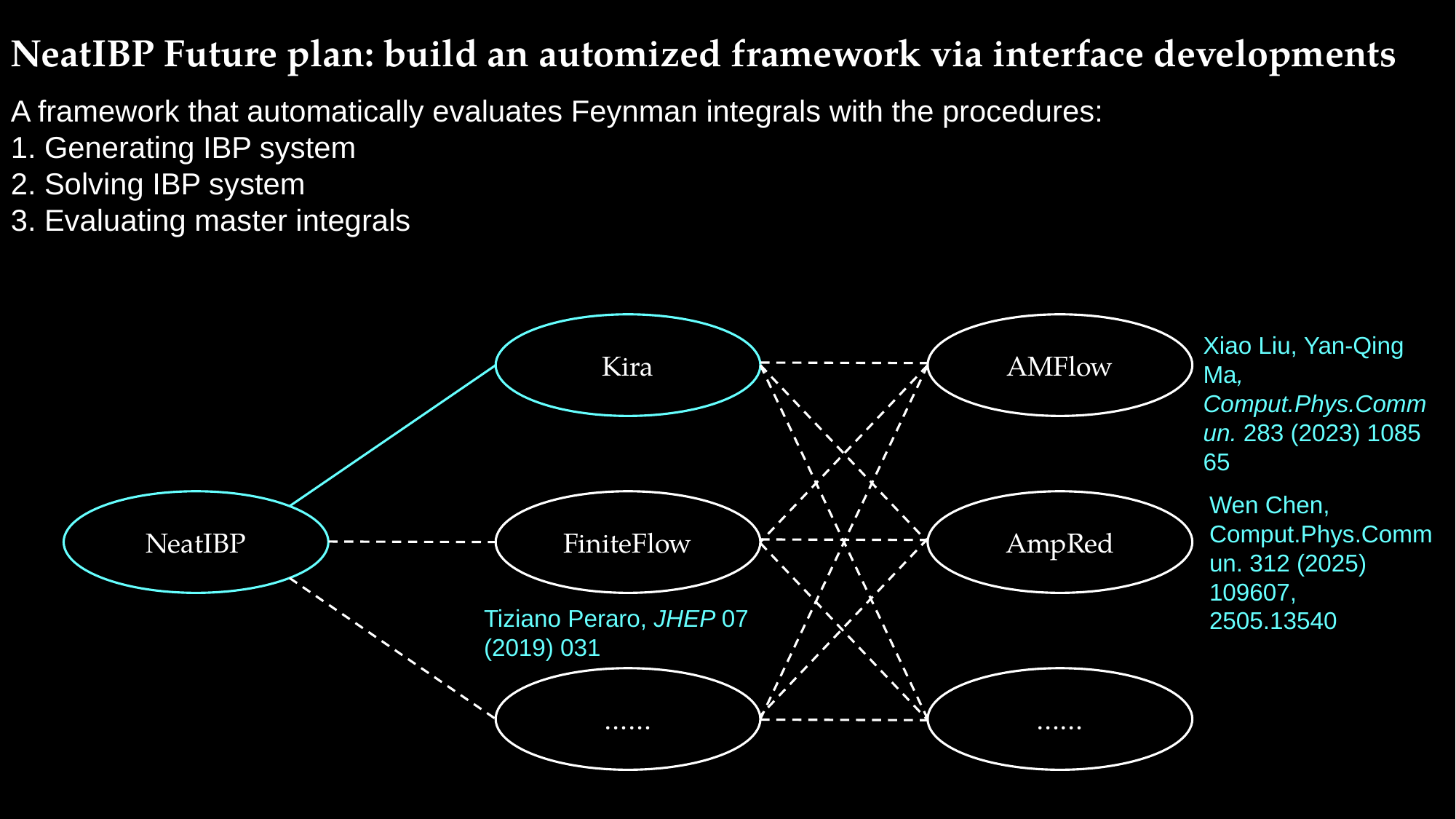

NeatIBP Future plan: build an automized framework via interface developments
A framework that automatically evaluates Feynman integrals with the procedures:
1. Generating IBP system
2. Solving IBP system
3. Evaluating master integrals

Kira
AMFlow
Xiao Liu, Yan-Qing Ma, Comput.Phys.Commun. 283 (2023) 108565

Wen Chen,
Comput.Phys.Commun. 312 (2025) 109607,
2505.13540

NeatIBP
FiniteFlow
AmpRed
Tiziano Peraro, JHEP 07 (2019) 031

……
……